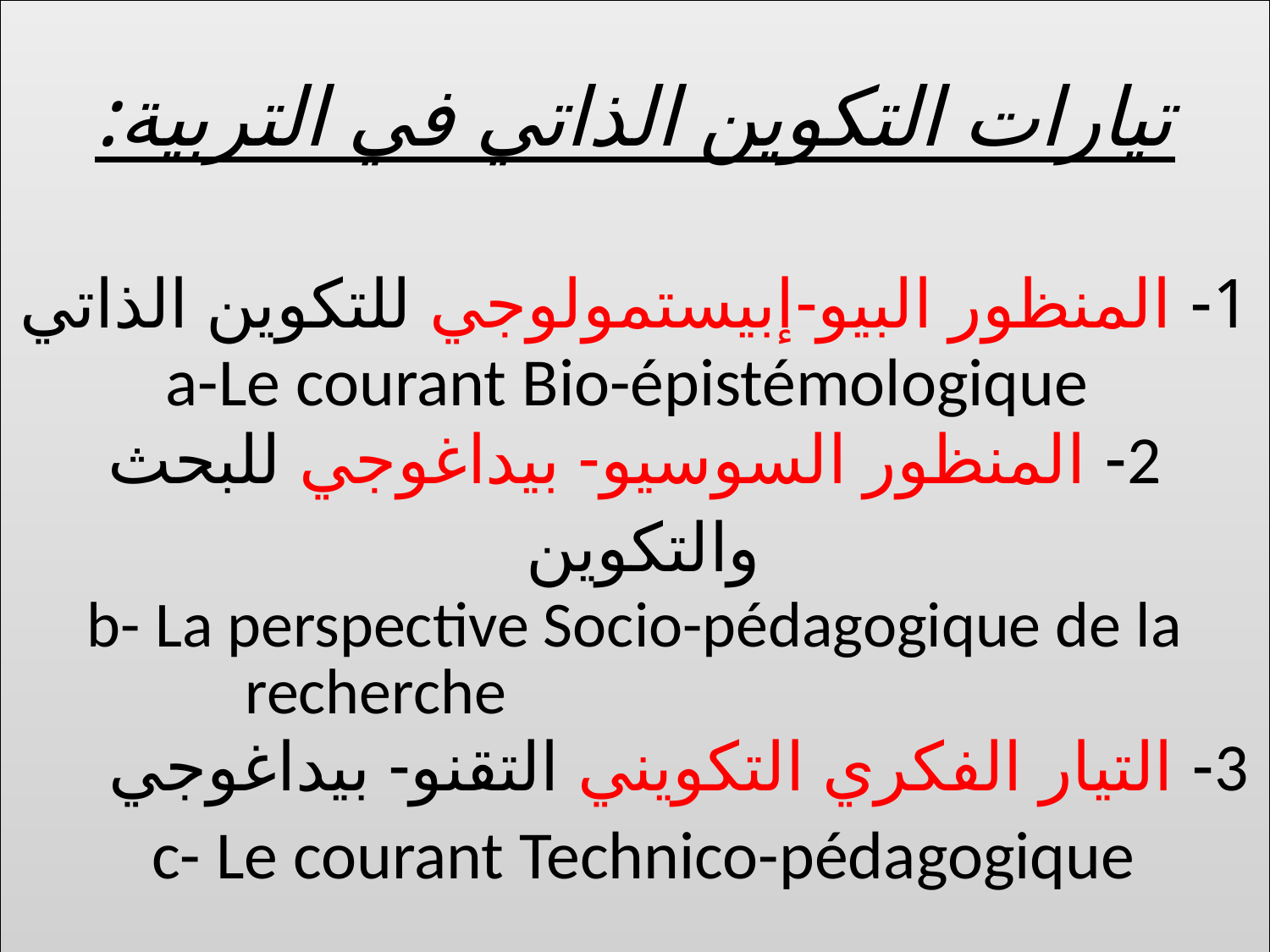

# تيارات التكوين الذاتي في التربية: 1- المنظور البيو-إبيستمولوجي للتكوين الذاتي a-Le courant Bio-épistémologique 2- المنظور السوسيو- بيداغوجي للبحث والتكوين b- La perspective Socio-pédagogique de la recherche 3- التيار الفكري التكويني التقنو- بيداغوجي c- Le courant Technico-pédagogique